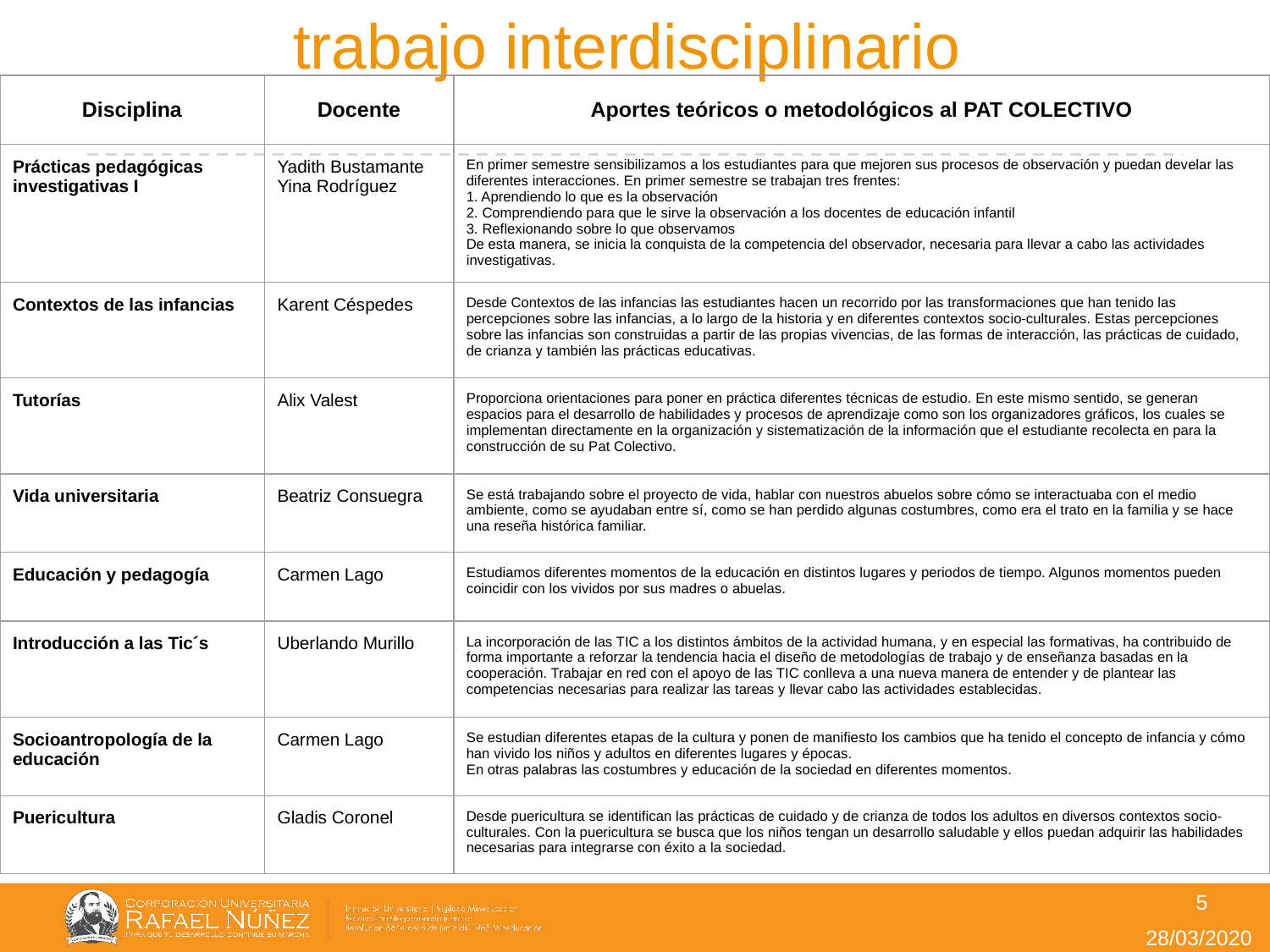

# trabajo interdisciplinario
| Disciplina | Docente | Aportes teóricos o metodológicos al PAT COLECTIVO |
| --- | --- | --- |
| Prácticas pedagógicas investigativas I | Yadith Bustamante Yina Rodríguez | En primer semestre sensibilizamos a los estudiantes para que mejoren sus procesos de observación y puedan develar las diferentes interacciones. En primer semestre se trabajan tres frentes: 1. Aprendiendo lo que es la observación 2. Comprendiendo para que le sirve la observación a los docentes de educación infantil 3. Reflexionando sobre lo que observamos De esta manera, se inicia la conquista de la competencia del observador, necesaria para llevar a cabo las actividades investigativas. |
| Contextos de las infancias | Karent Céspedes | Desde Contextos de las infancias las estudiantes hacen un recorrido por las transformaciones que han tenido las percepciones sobre las infancias, a lo largo de la historia y en diferentes contextos socio-culturales. Estas percepciones sobre las infancias son construidas a partir de las propias vivencias, de las formas de interacción, las prácticas de cuidado, de crianza y también las prácticas educativas. |
| Tutorías | Alix Valest | Proporciona orientaciones para poner en práctica diferentes técnicas de estudio. En este mismo sentido, se generan espacios para el desarrollo de habilidades y procesos de aprendizaje como son los organizadores gráficos, los cuales se implementan directamente en la organización y sistematización de la información que el estudiante recolecta en para la construcción de su Pat Colectivo. |
| Vida universitaria | Beatriz Consuegra | Se está trabajando sobre el proyecto de vida, hablar con nuestros abuelos sobre cómo se interactuaba con el medio ambiente, como se ayudaban entre sí, como se han perdido algunas costumbres, como era el trato en la familia y se hace una reseña histórica familiar. |
| Educación y pedagogía | Carmen Lago | Estudiamos diferentes momentos de la educación en distintos lugares y periodos de tiempo. Algunos momentos pueden coincidir con los vividos por sus madres o abuelas. |
| Introducción a las Tic´s | Uberlando Murillo | La incorporación de las TIC a los distintos ámbitos de la actividad humana, y en especial las formativas, ha contribuido de forma importante a reforzar la tendencia hacia el diseño de metodologías de trabajo y de enseñanza basadas en la cooperación. Trabajar en red con el apoyo de las TIC conlleva a una nueva manera de entender y de plantear las competencias necesarias para realizar las tareas y llevar cabo las actividades establecidas. |
| Socioantropología de la educación | Carmen Lago | Se estudian diferentes etapas de la cultura y ponen de manifiesto los cambios que ha tenido el concepto de infancia y cómo han vivido los niños y adultos en diferentes lugares y épocas. En otras palabras las costumbres y educación de la sociedad en diferentes momentos. |
| Puericultura | Gladis Coronel | Desde puericultura se identifican las prácticas de cuidado y de crianza de todos los adultos en diversos contextos socio-culturales. Con la puericultura se busca que los niños tengan un desarrollo saludable y ellos puedan adquirir las habilidades necesarias para integrarse con éxito a la sociedad. |
5